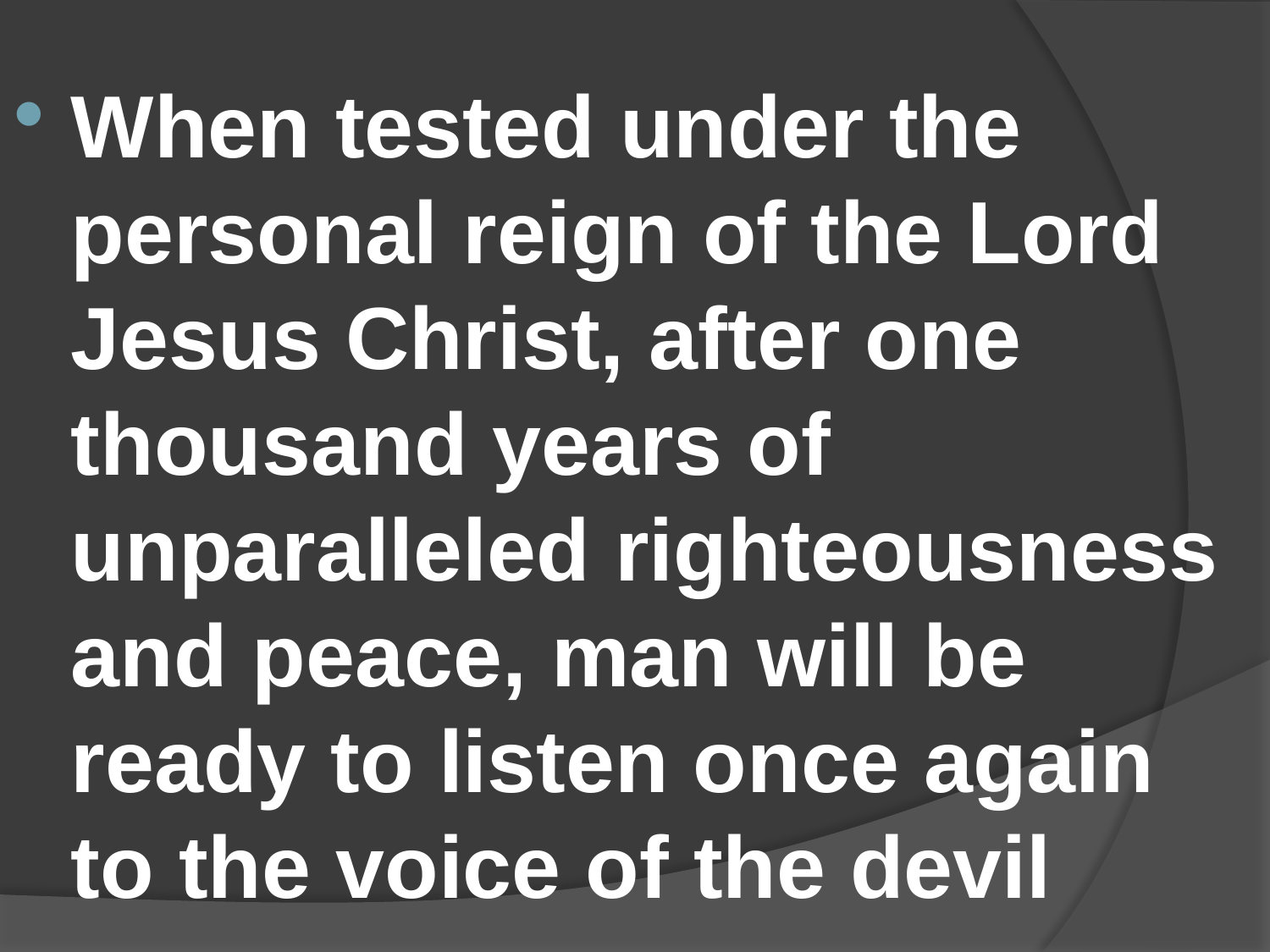

When tested under the personal reign of the Lord Jesus Christ, after one thousand years of unparalleled righteousness and peace, man will be ready to listen once again to the voice of the devil